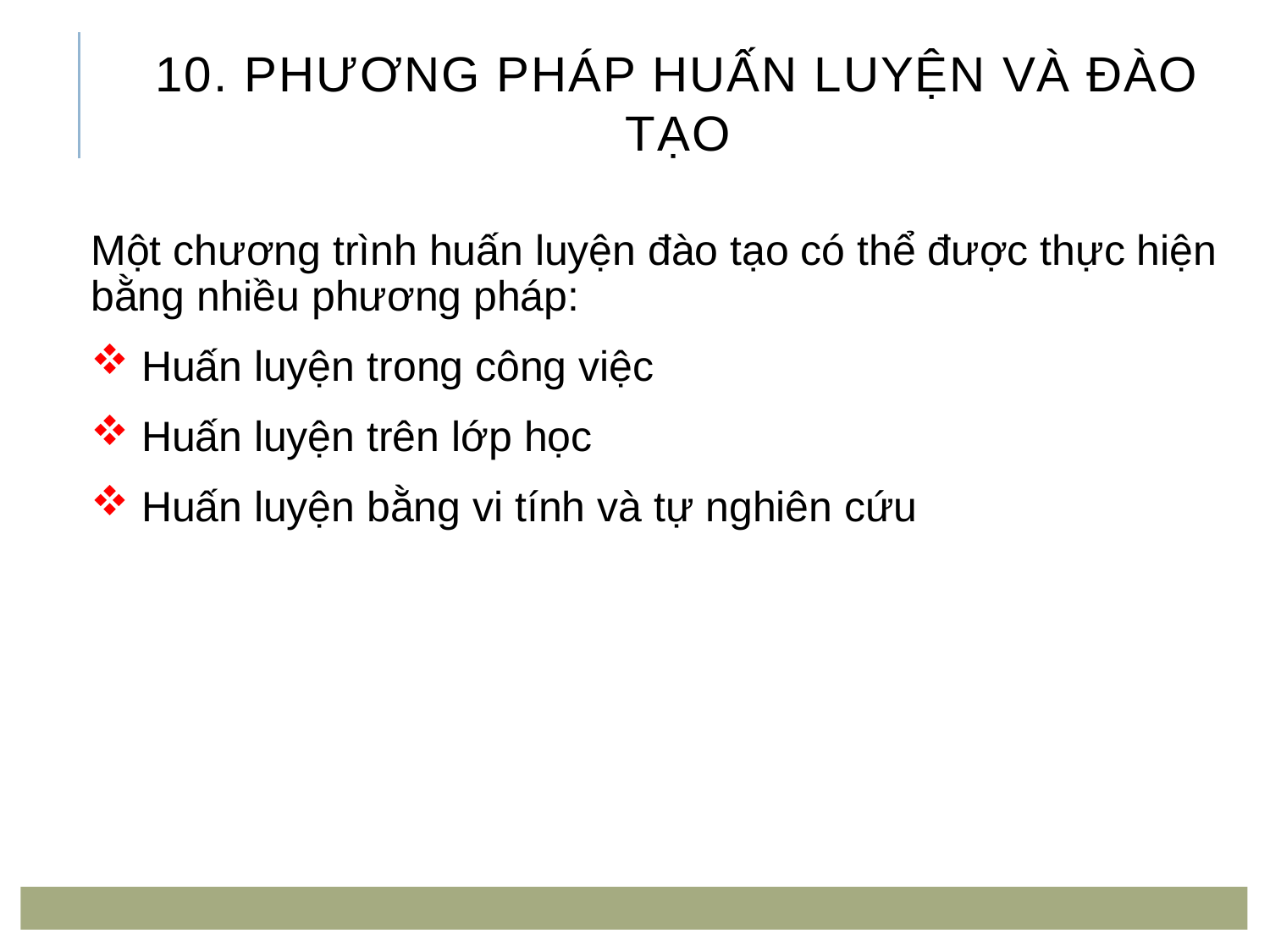

# 10. Phương pháp huấn luyện và đào tạo
Một chương trình huấn luyện đào tạo có thể được thực hiện bằng nhiều phương pháp:
 Huấn luyện trong công việc
 Huấn luyện trên lớp học
 Huấn luyện bằng vi tính và tự nghiên cứu